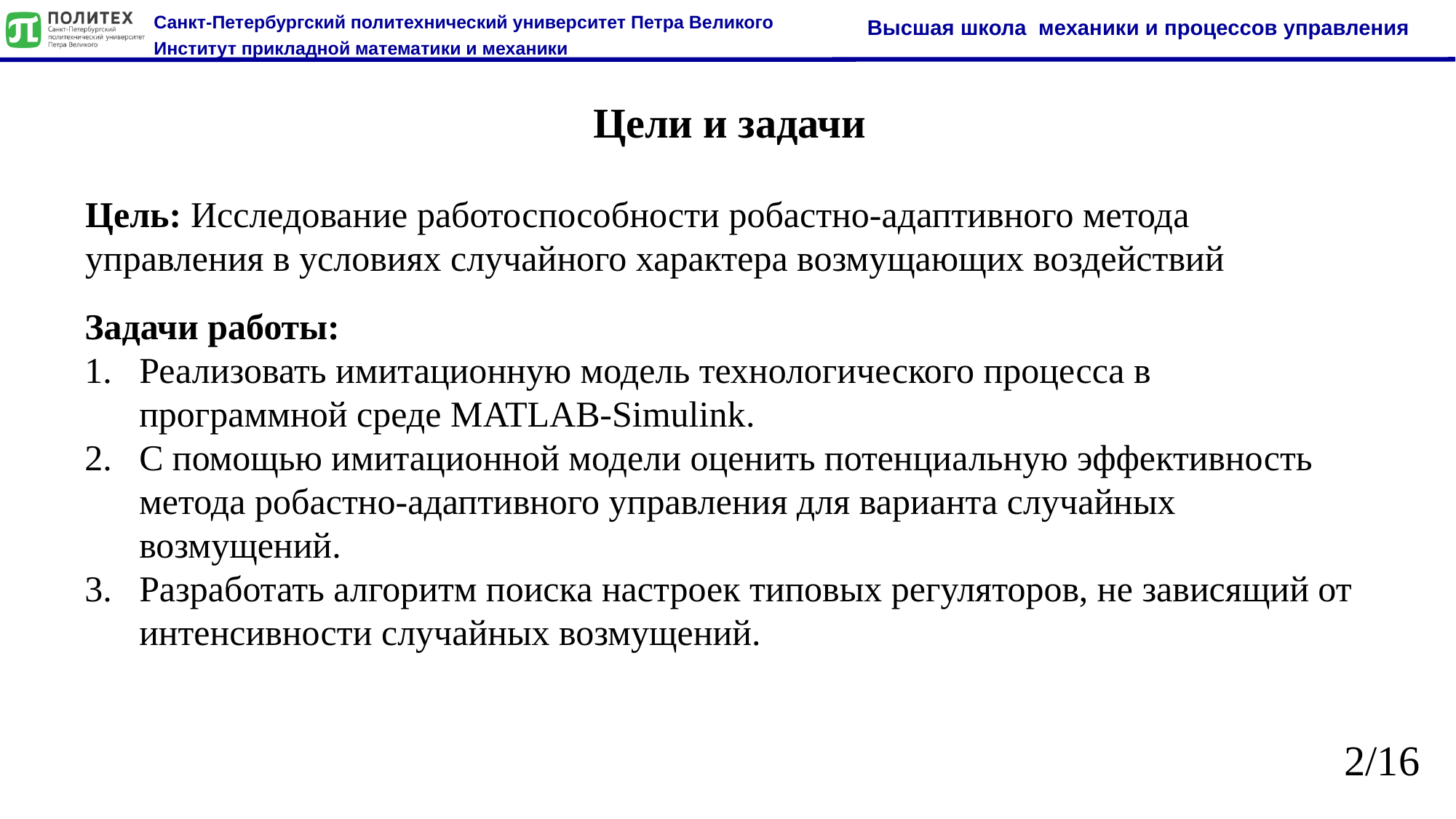

Цели и задачи
Цель: Исследование работоспособности робастно-адаптивного метода управления в условиях случайного характера возмущающих воздействий
Задачи работы:
Реализовать имитационную модель технологического процесса в программной среде MATLAB-Simulink.
С помощью имитационной модели оценить потенциальную эффективность метода робастно-адаптивного управления для варианта случайных возмущений.
Разработать алгоритм поиска настроек типовых регуляторов, не зависящий от интенсивности случайных возмущений.
2/16